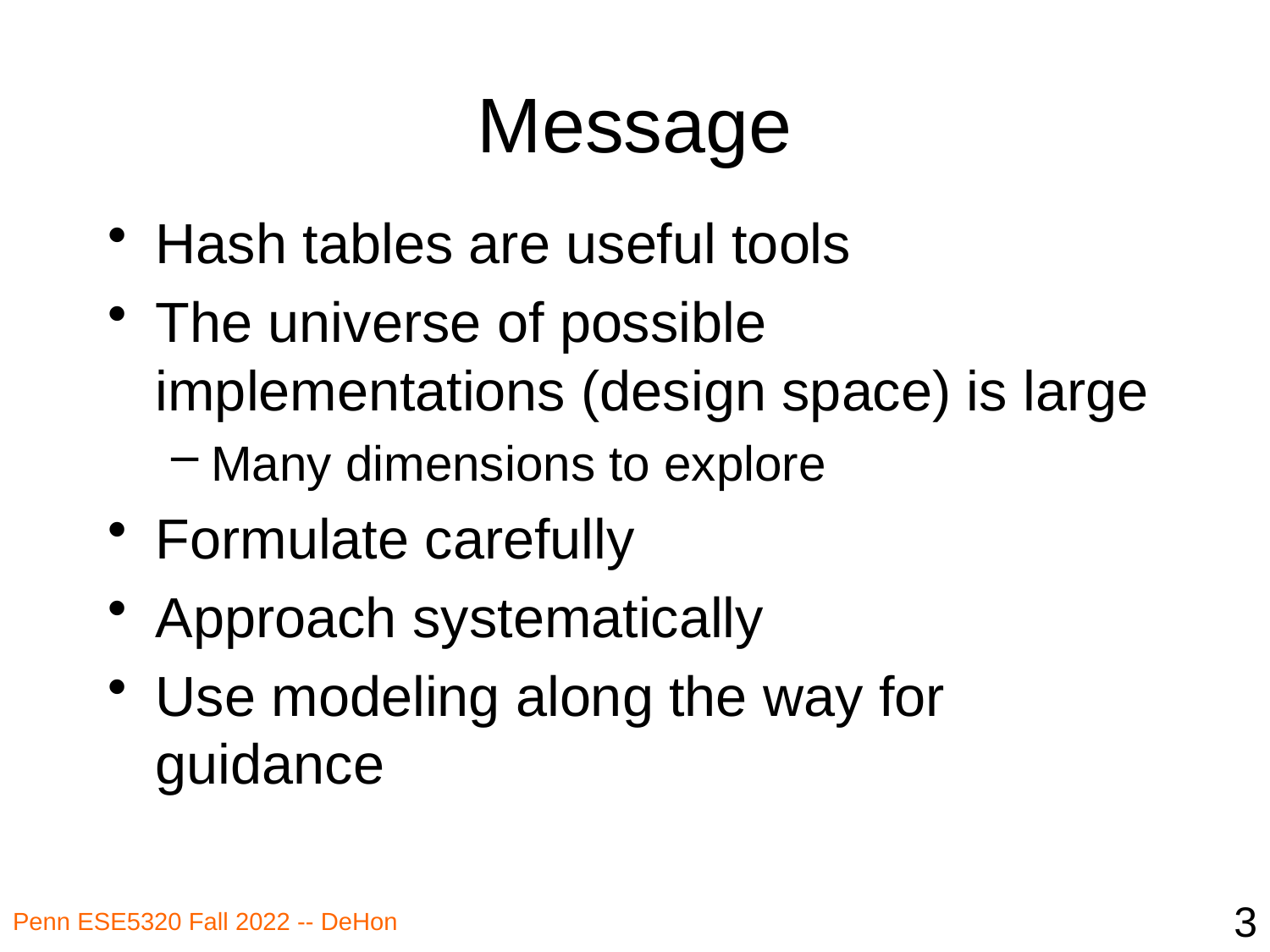

# Message
Hash tables are useful tools
The universe of possible implementations (design space) is large
Many dimensions to explore
Formulate carefully
Approach systematically
Use modeling along the way for guidance

3
Penn ESE5320 Fall 2022 -- DeHon